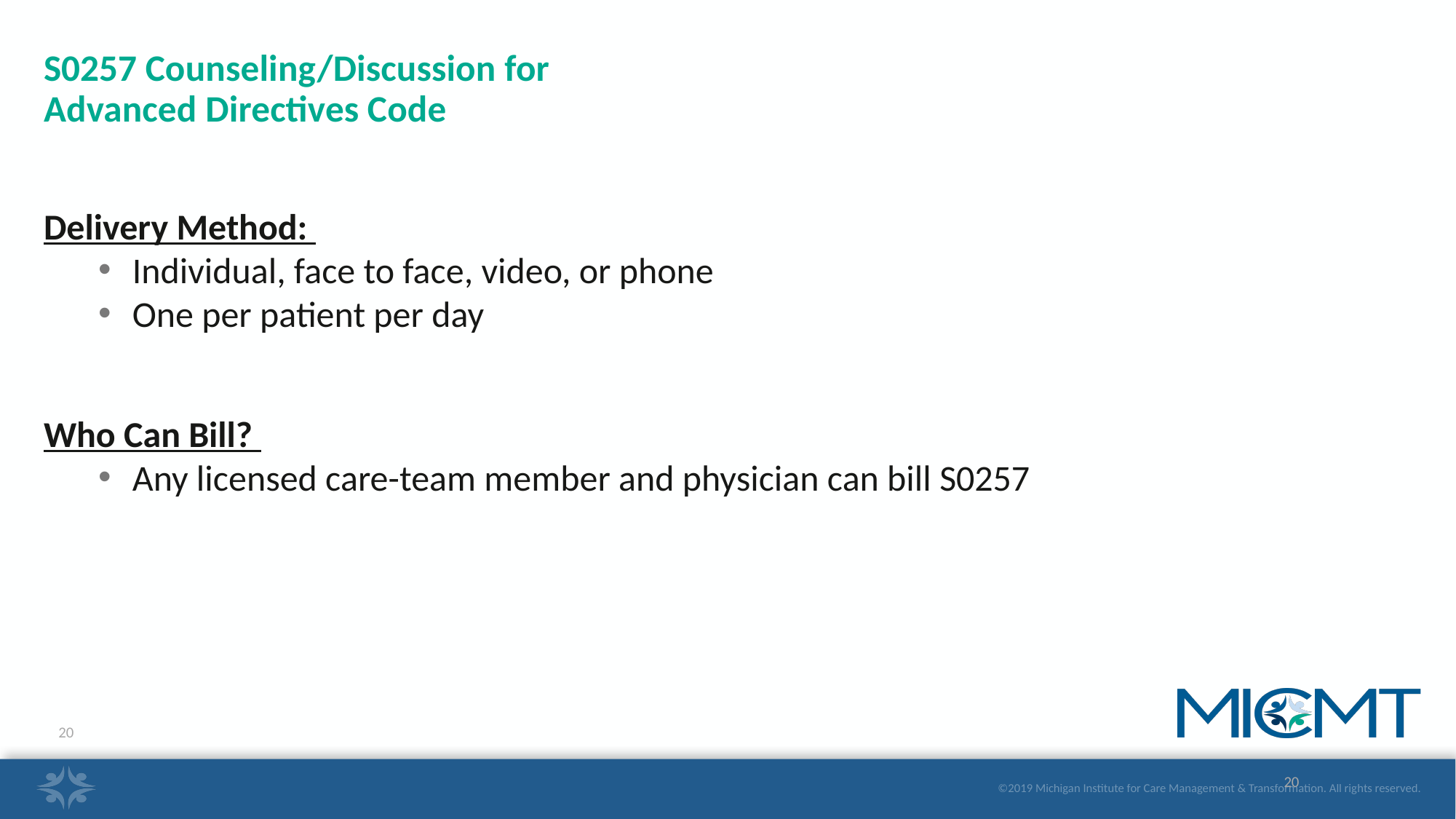

# S0257 Counseling/Discussion for Advanced Directives Code
Delivery Method:
Individual, face to face, video, or phone
One per patient per day

Who Can Bill?
Any licensed care-team member and physician can bill S0257

20